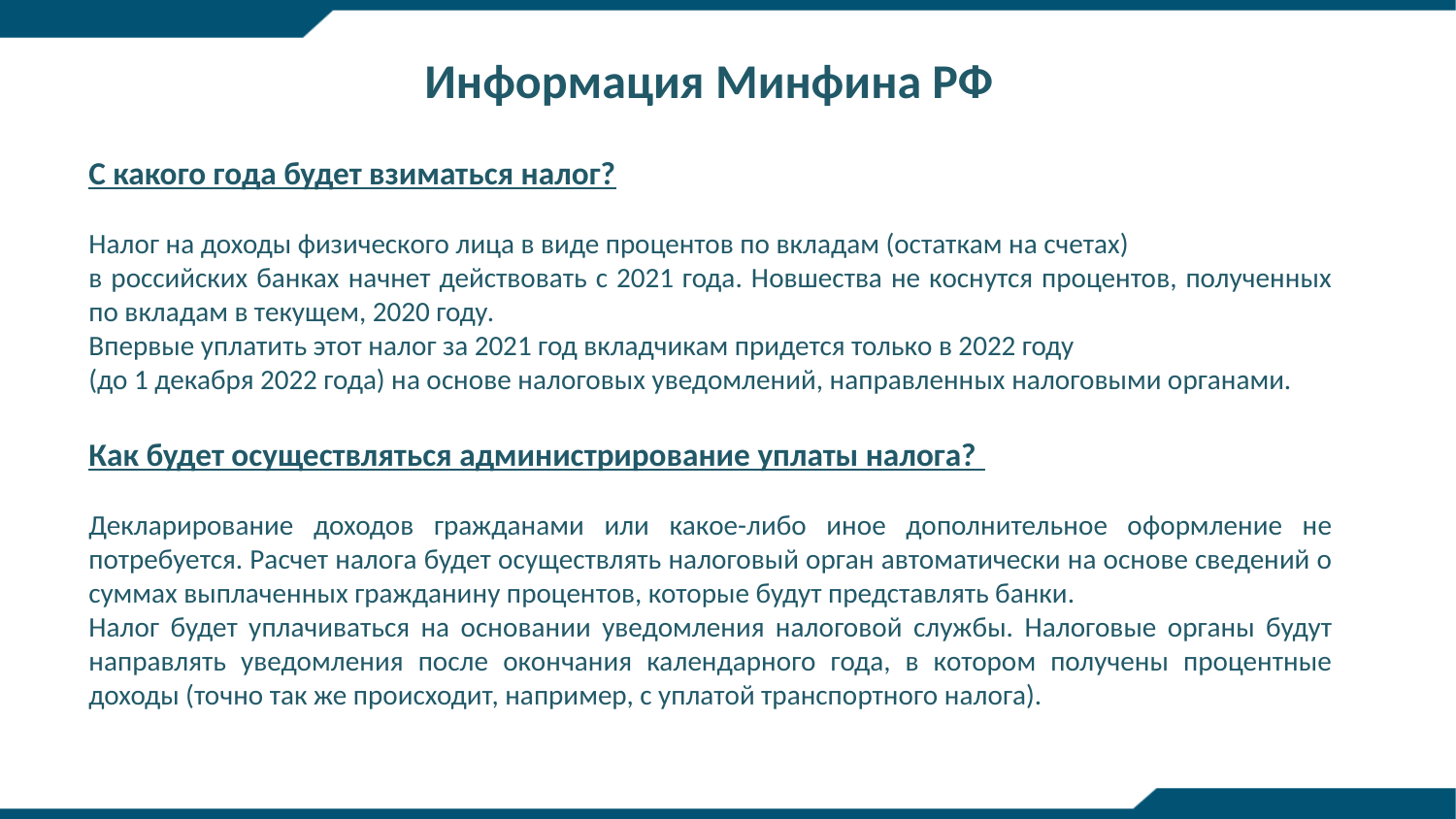

Информация Минфина РФ
С какого года будет взиматься налог?

Налог на доходы физического лица в виде процентов по вкладам (остаткам на счетах)
в российских банках начнет действовать с 2021 года. Новшества не коснутся процентов, полученных по вкладам в текущем, 2020 году.
Впервые уплатить этот налог за 2021 год вкладчикам придется только в 2022 году
(до 1 декабря 2022 года) на основе налоговых уведомлений, направленных налоговыми органами.

Как будет осуществляться администрирование уплаты налога?

Декларирование доходов гражданами или какое-либо иное дополнительное оформление не потребуется. Расчет налога будет осуществлять налоговый орган автоматически на основе сведений о суммах выплаченных гражданину процентов, которые будут представлять банки.
Налог будет уплачиваться на основании уведомления налоговой службы. Налоговые органы будут направлять уведомления после окончания календарного года, в котором получены процентные доходы (точно так же происходит, например, с уплатой транспортного налога).